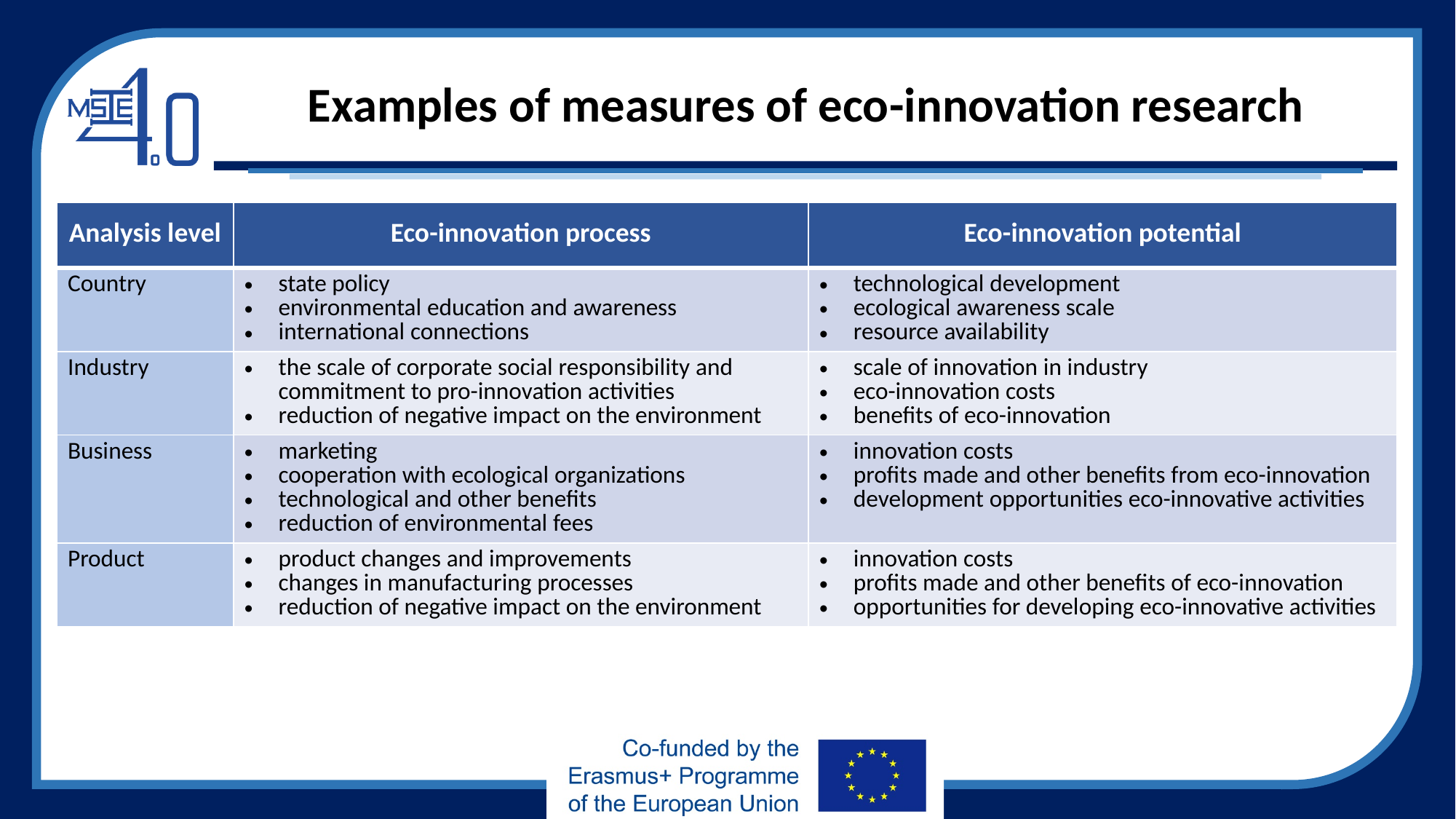

# Examples of measures of eco-innovation research
| Analysis level | Eco-innovation process | Eco-innovation potential |
| --- | --- | --- |
| Country | state policy environmental education and awareness international connections | technological development ecological awareness scale resource availability |
| Industry | the scale of corporate social responsibility and commitment to pro-innovation activities reduction of negative impact on the environment | scale of innovation in industry eco-innovation costs benefits of eco-innovation |
| Business | marketing cooperation with ecological organizations technological and other benefits reduction of environmental fees | innovation costs profits made and other benefits from eco-innovation development opportunities eco-innovative activities |
| Product | product changes and improvements changes in manufacturing processes reduction of negative impact on the environment | innovation costs profits made and other benefits of eco-innovation opportunities for developing eco-innovative activities |